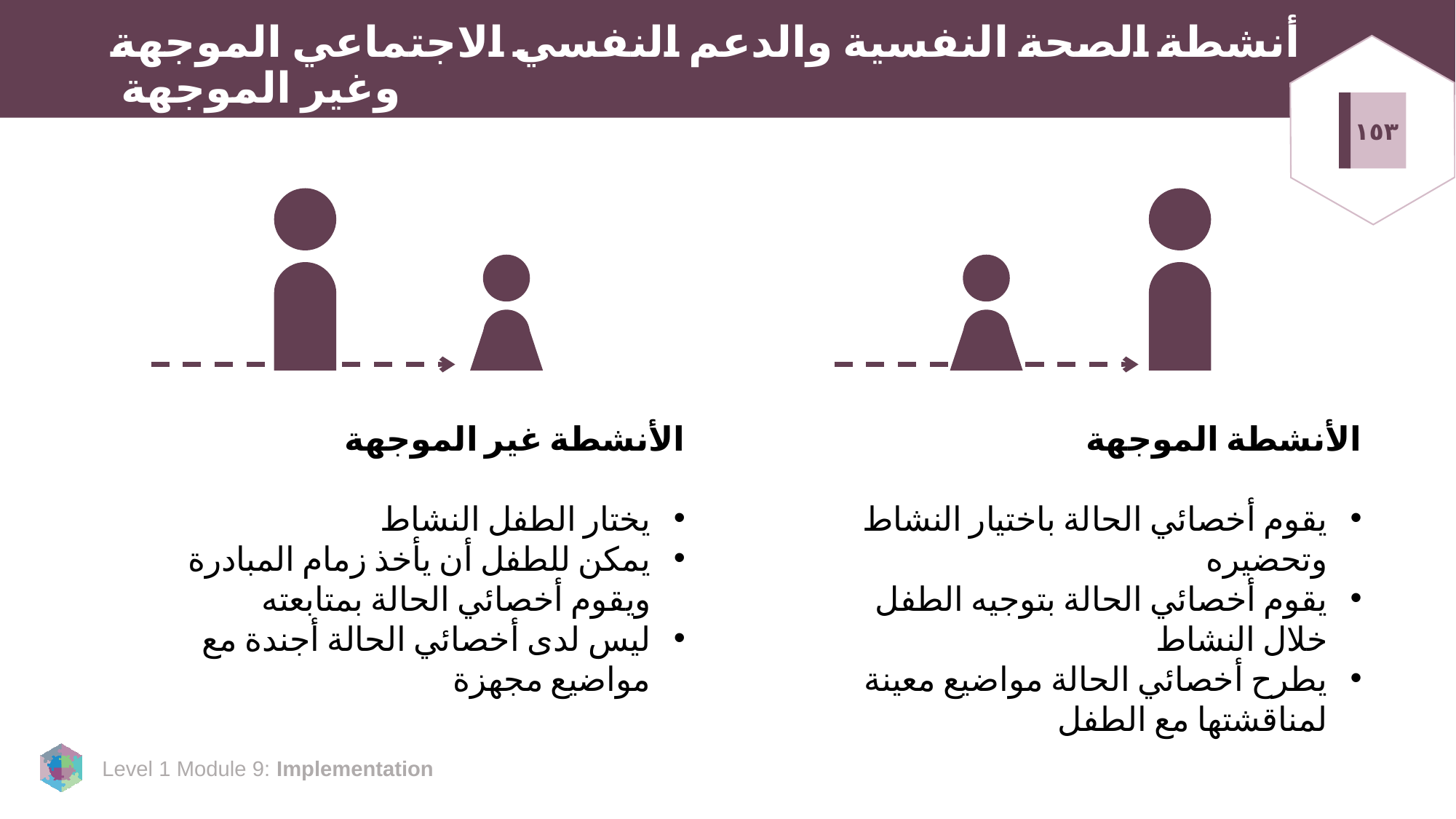

# أنشطة الصحة النفسية والدعم النفسي الاجتماعي الموجهة وغير الموجهة

١٥٣

الأنشطة غير الموجهة

يختار الطفل النشاط
يمكن للطفل أن يأخذ زمام المبادرة ويقوم أخصائي الحالة بمتابعته
ليس لدى أخصائي الحالة أجندة مع مواضيع مجهزة
الأنشطة الموجهة

يقوم أخصائي الحالة باختيار النشاط وتحضيره
يقوم أخصائي الحالة بتوجيه الطفل خلال النشاط
يطرح أخصائي الحالة مواضيع معينة لمناقشتها مع الطفل